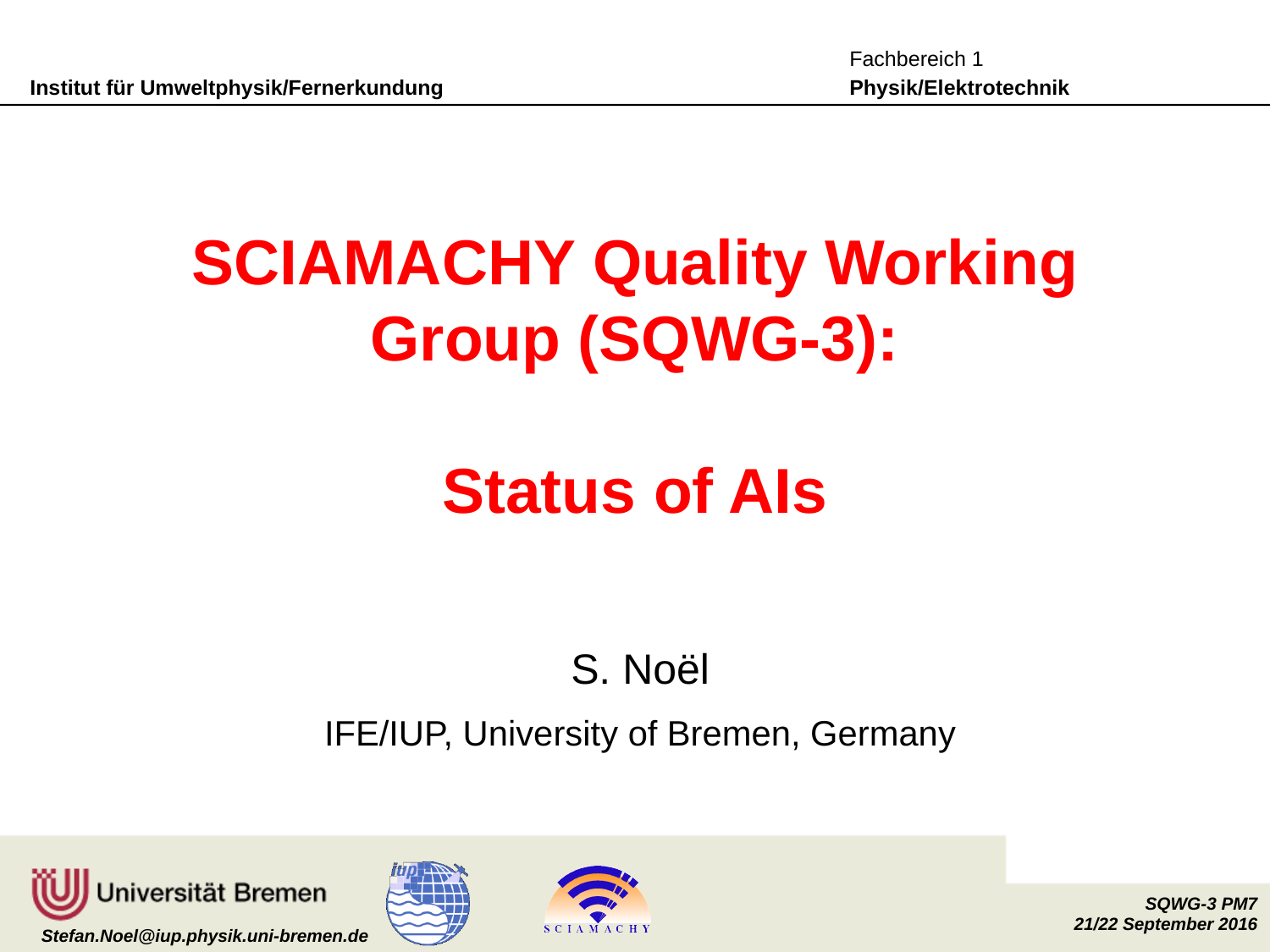

# SCIAMACHY Quality Working Group (SQWG-3): Status of AIs
S. Noël
IFE/IUP, University of Bremen, Germany